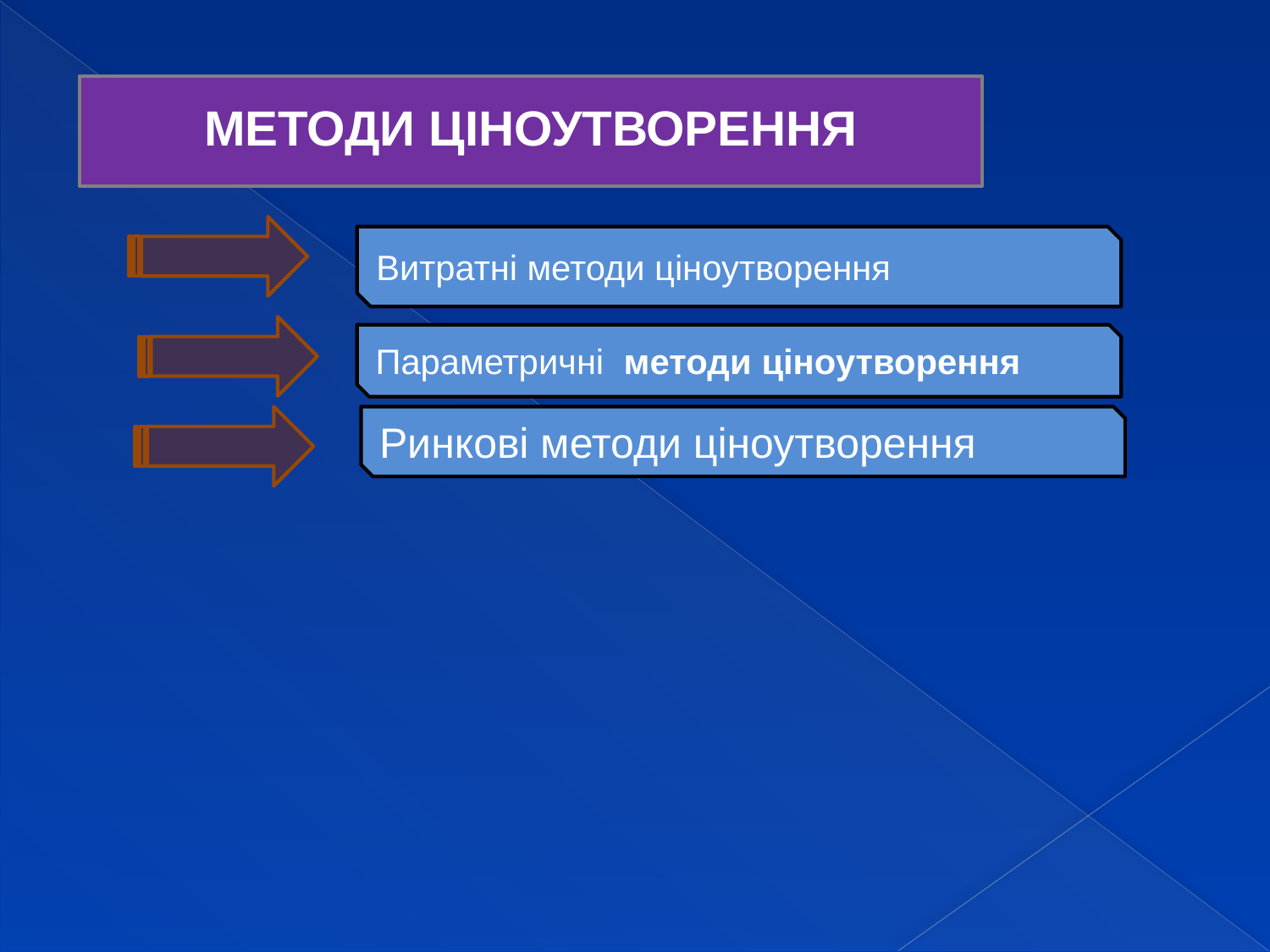

МЕТОДИ ЦІНОУТВОРЕННЯ

Витратні методи ціноутворення

Параметричні  методи ціноутворення

Ринкові методи ціноутворення